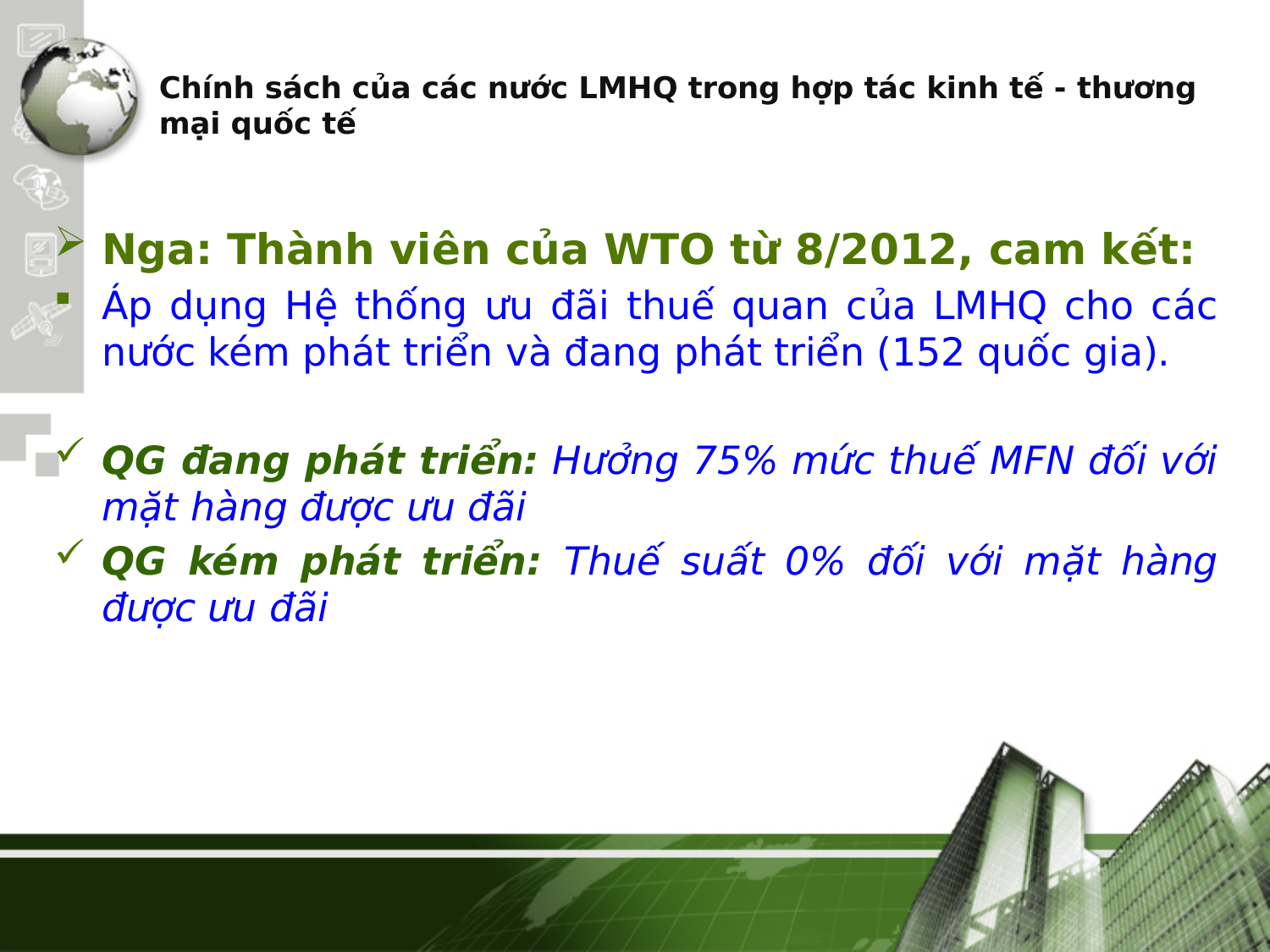

# Chính sách của các nước LMHQ trong hợp tác kinh tế - thương mại quốc tế
Nga: Thành viên của WTO từ 8/2012, cam kết:
Áp dụng Hệ thống ưu đãi thuế quan của LMHQ cho các nước kém phát triển và đang phát triển (152 quốc gia).

QG đang phát triển: Hưởng 75% mức thuế MFN đối với mặt hàng được ưu đãi
QG kém phát triển: Thuế suất 0% đối với mặt hàng được ưu đãi